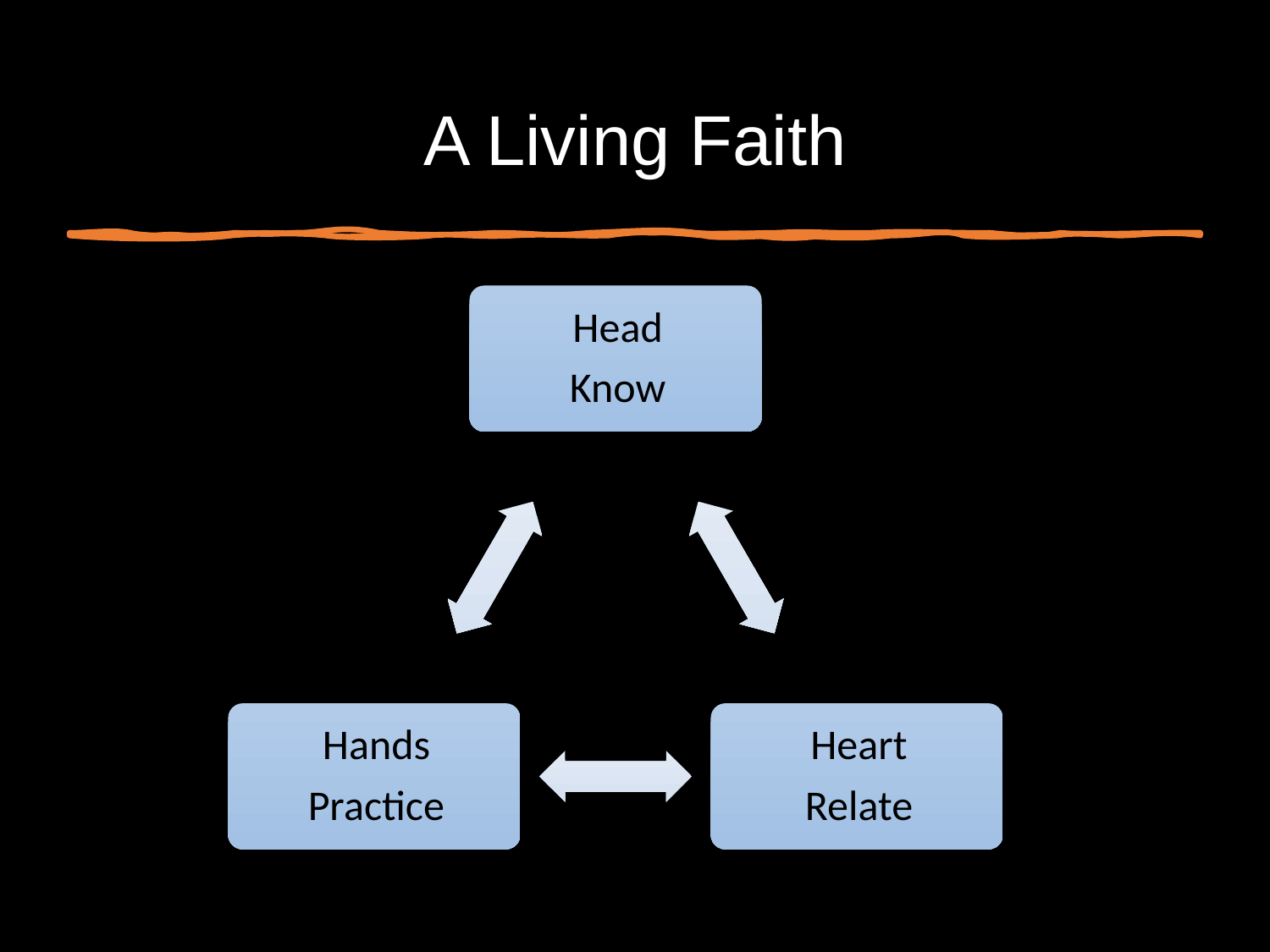

# A Living Faith

Head
Know

Heart
Relate

Hands
Practice